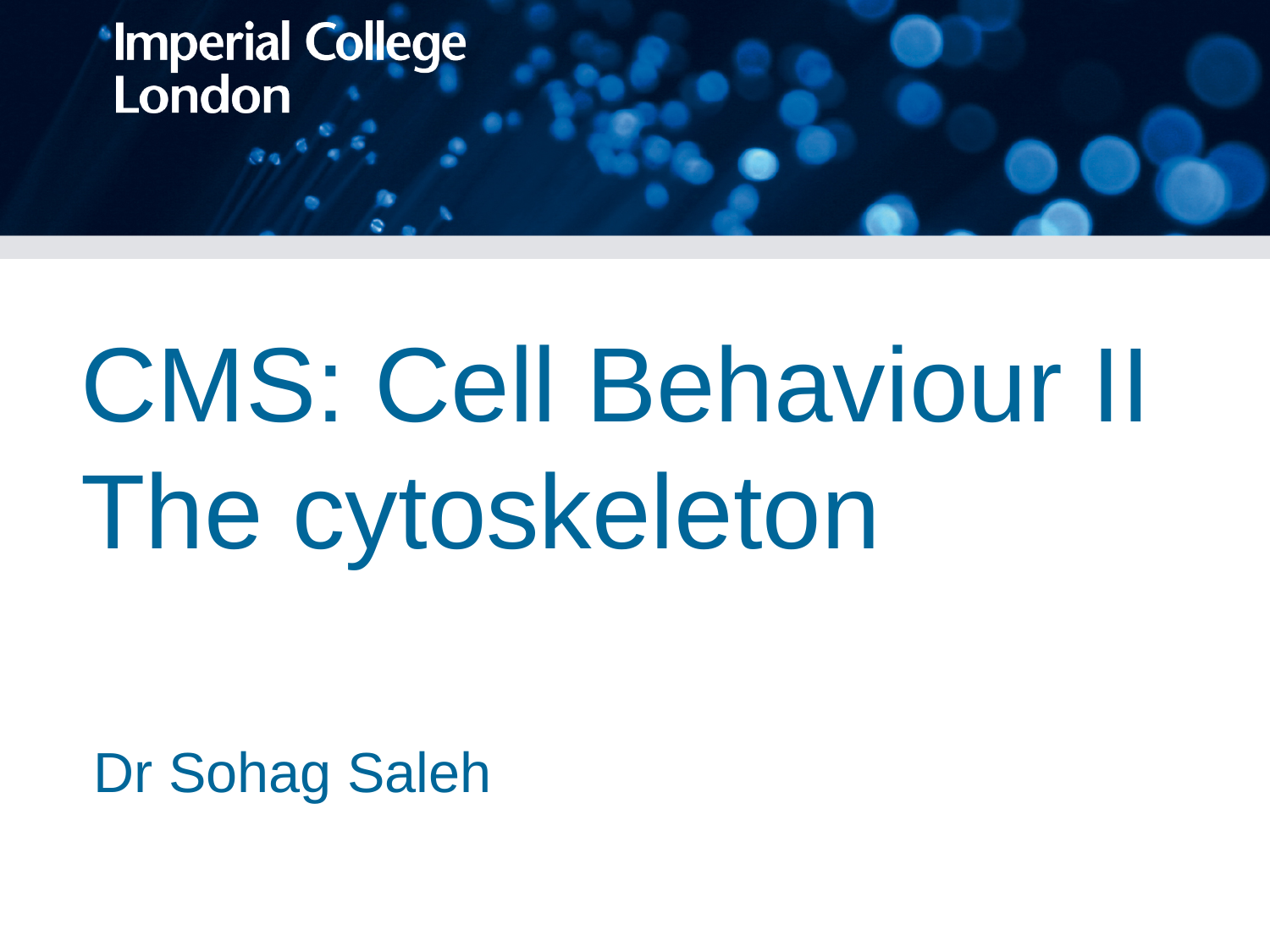

# CMS: Cell Behaviour II The cytoskeleton
Dr Sohag Saleh